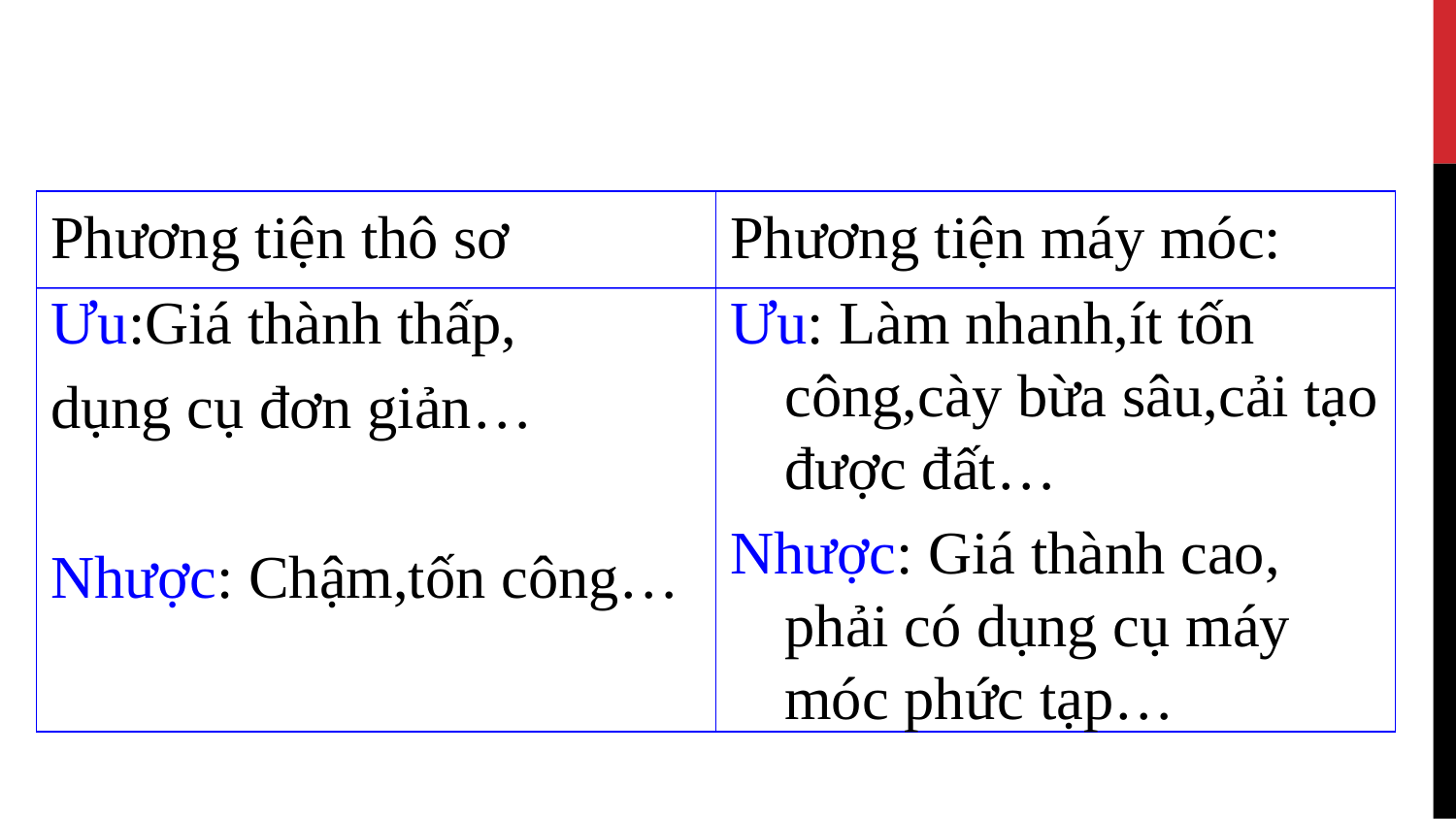

Phương tiện thô sơ
Ưu:Giá thành thấp,
dụng cụ đơn giản…

Nhược: Chậm,tốn công…
Phương tiện máy móc:
Ưu: Làm nhanh,ít tốn công,cày bừa sâu,cải tạo được đất…
Nhược: Giá thành cao, phải có dụng cụ máy móc phức tạp…